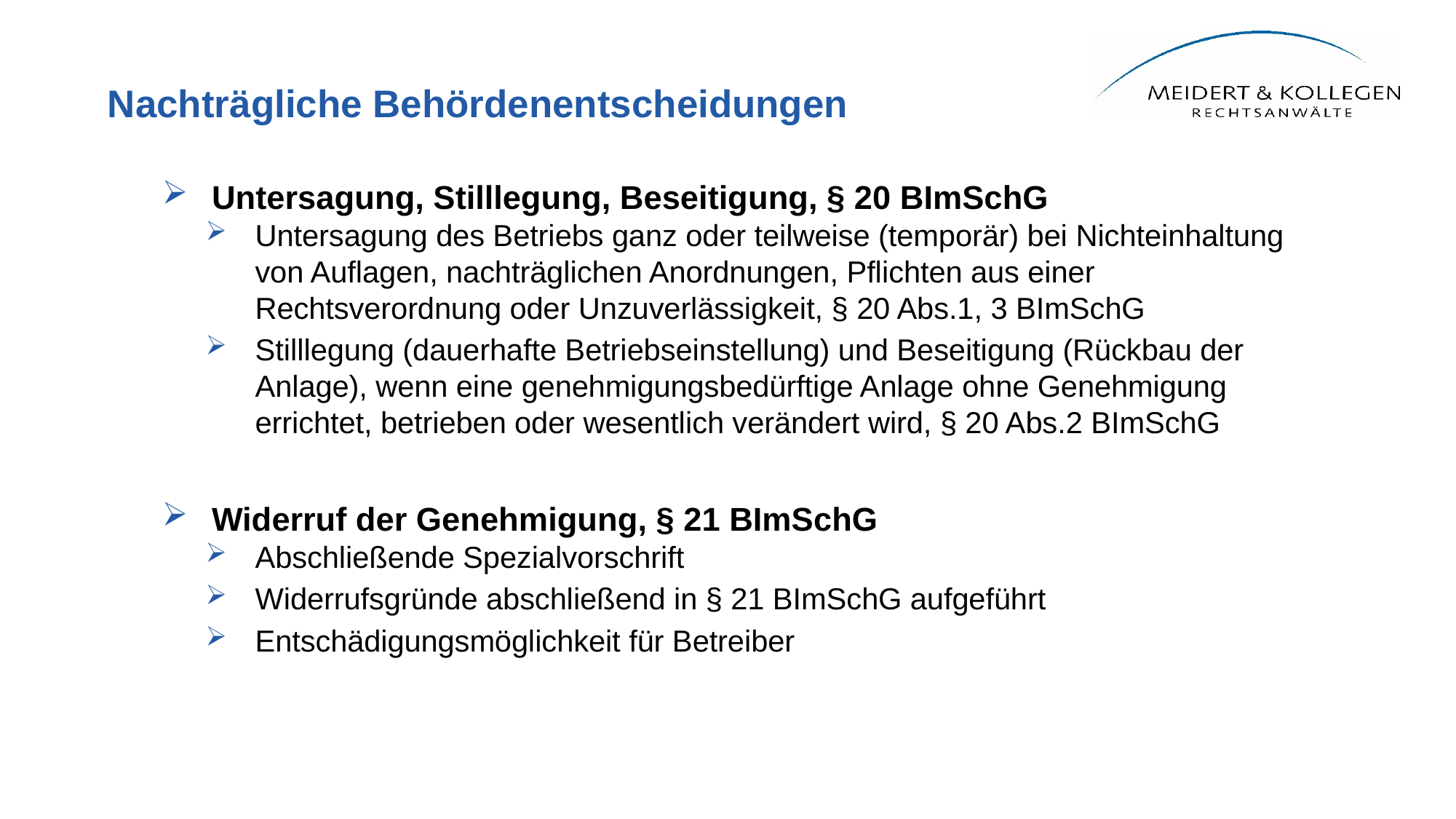

# Nachträgliche Behördenentscheidungen
Untersagung, Stilllegung, Beseitigung, § 20 BImSchG
Untersagung des Betriebs ganz oder teilweise (temporär) bei Nichteinhaltung von Auflagen, nachträglichen Anordnungen, Pflichten aus einer Rechtsverordnung oder Unzuverlässigkeit, § 20 Abs.1, 3 BImSchG
Stilllegung (dauerhafte Betriebseinstellung) und Beseitigung (Rückbau der Anlage), wenn eine genehmigungsbedürftige Anlage ohne Genehmigung errichtet, betrieben oder wesentlich verändert wird, § 20 Abs.2 BImSchG

Widerruf der Genehmigung, § 21 BImSchG
Abschließende Spezialvorschrift
Widerrufsgründe abschließend in § 21 BImSchG aufgeführt
Entschädigungsmöglichkeit für Betreiber